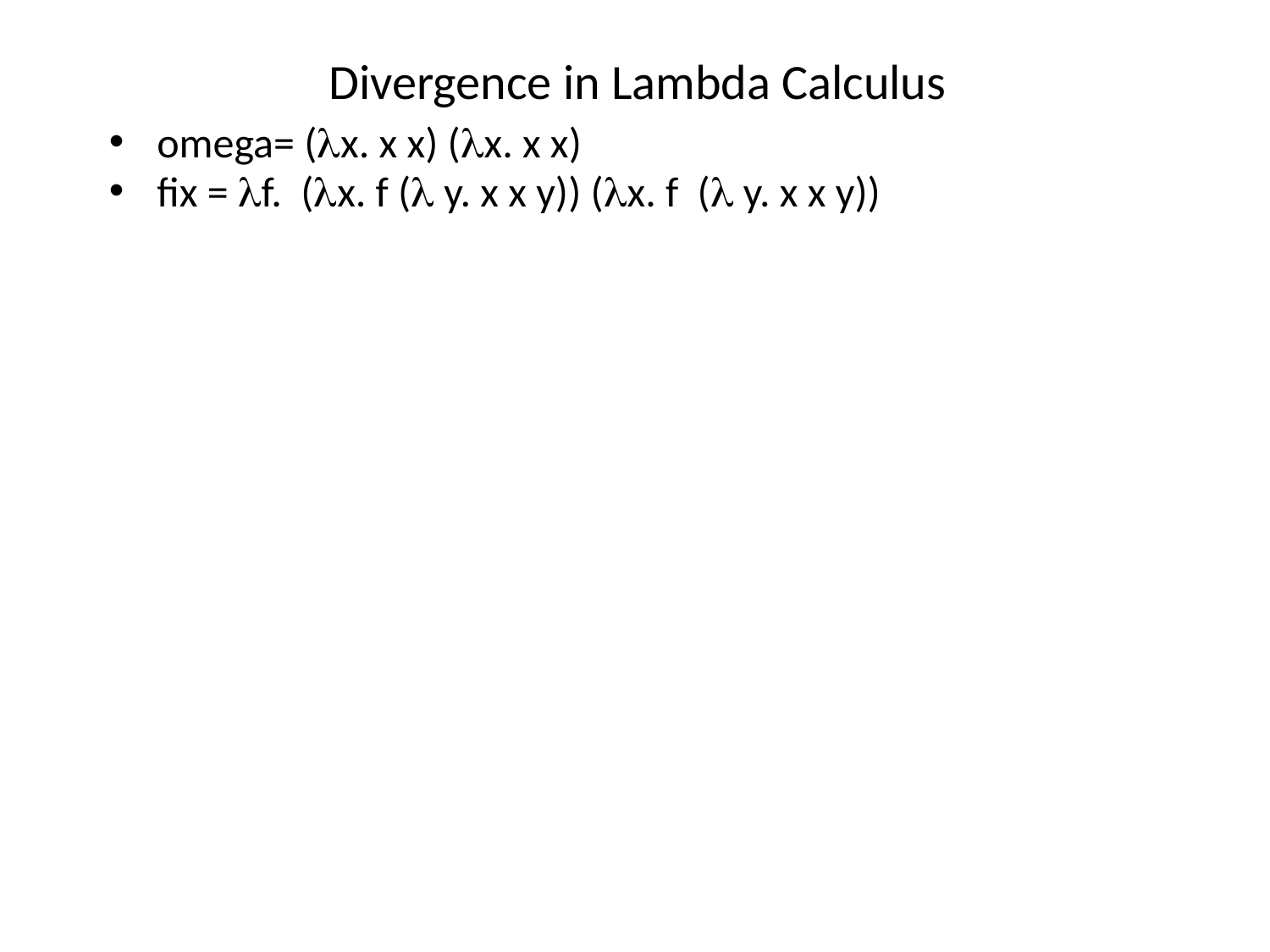

# Divergence in Lambda Calculus
omega= (λx. x x) (λx. x x)
fix = λf.  (λx. f (λ y. x x y)) (λx. f  (λ y. x x y))